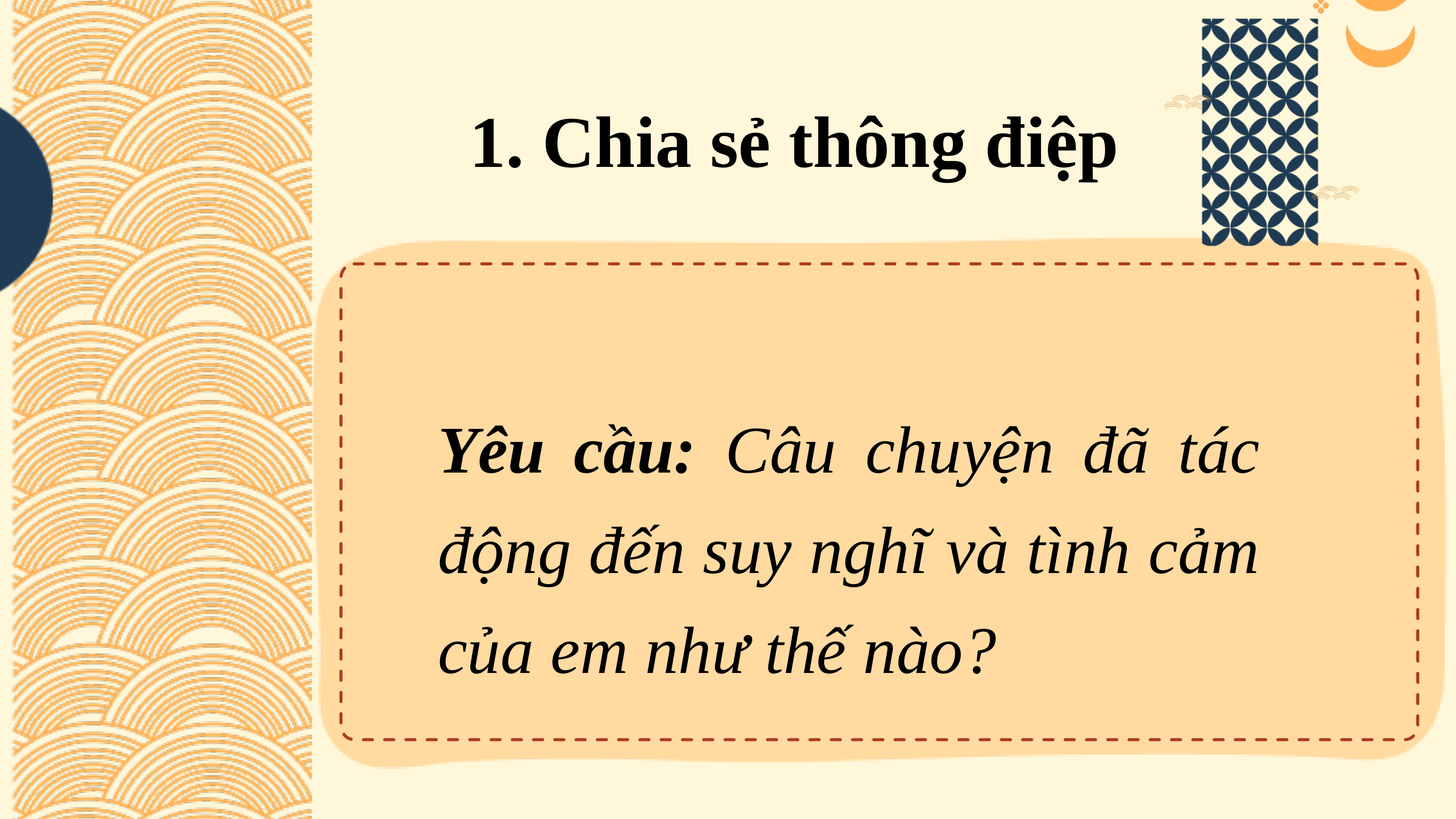

1. Chia sẻ thông điệp

Yêu cầu: Câu chuyện đã tác động đến suy nghĩ và tình cảm của em như thế nào?